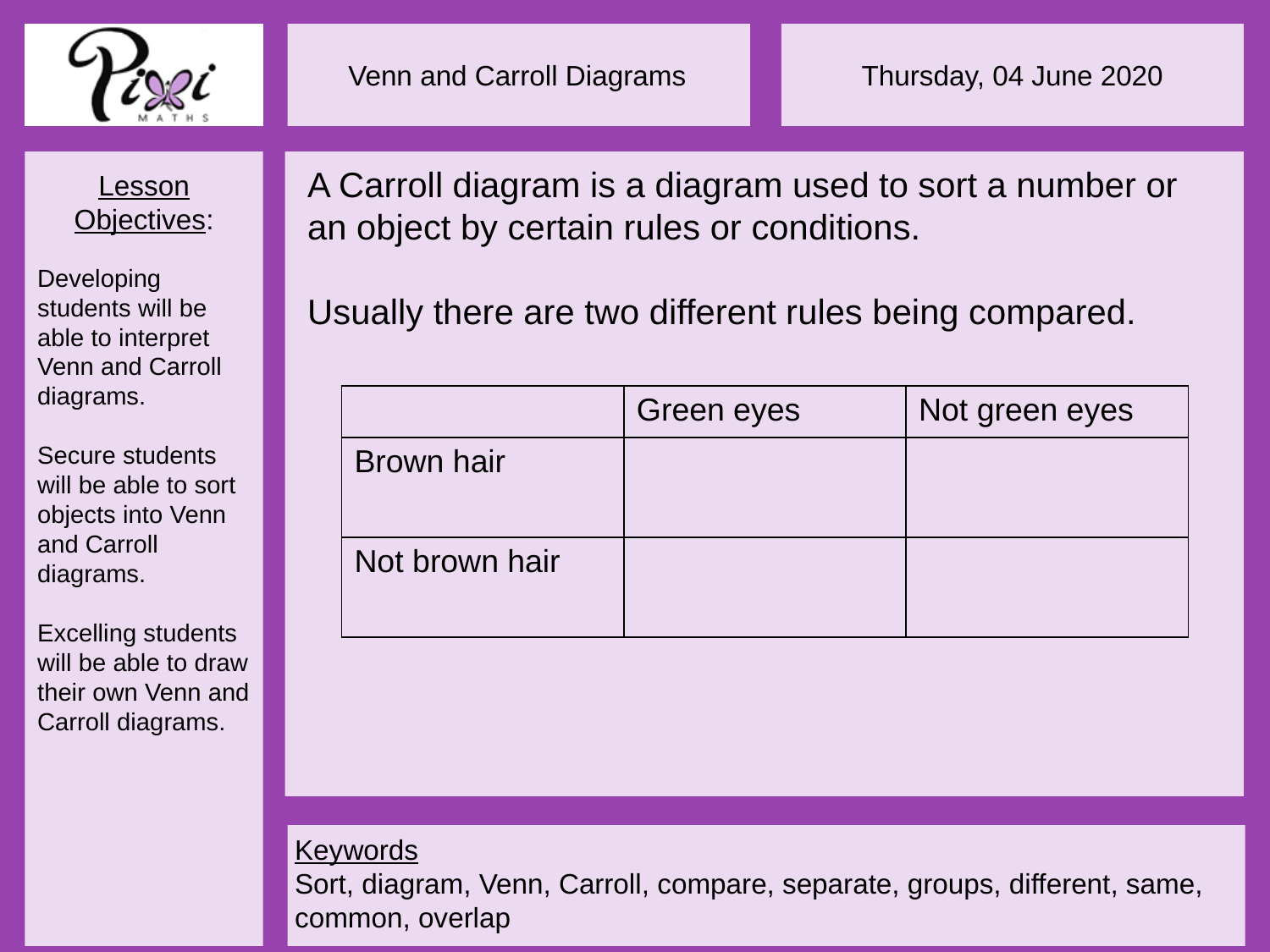

A Carroll diagram is a diagram used to sort a number or an object by certain rules or conditions.
Usually there are two different rules being compared.
|  | Green eyes | Not green eyes |
| --- | --- | --- |
| Brown hair |  |  |
| Not brown hair |  |  |